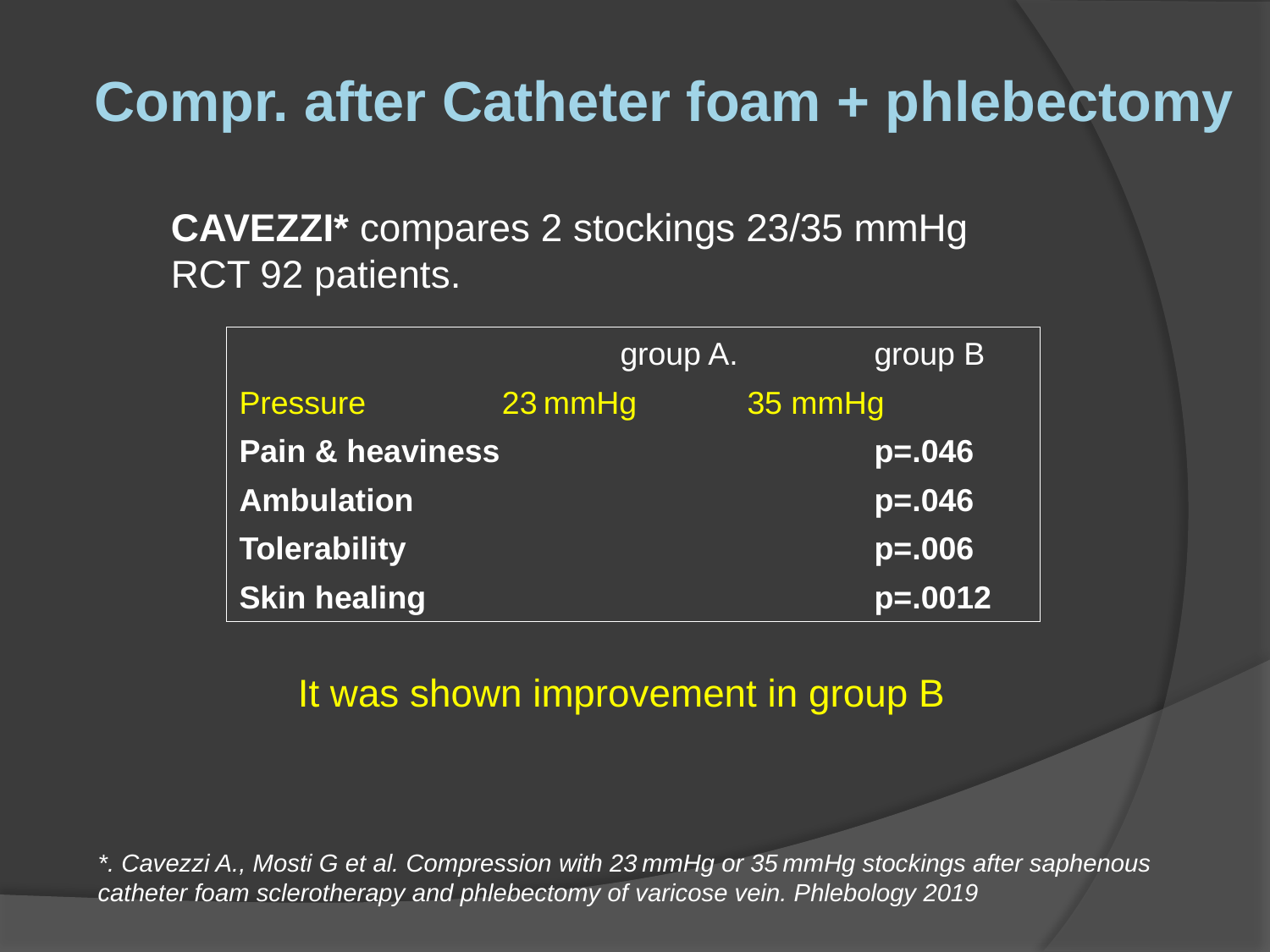

# Compr. after Catheter foam + phlebectomy
CAVEZZI* compares 2 stockings 23/35 mmHg
RCT 92 patients.

	It was shown improvement in group B

     	    	   	group A.    	group B
Pressure		 23 mmHg	35 mmHg
Pain & heaviness			p=.046
Ambulation				p=.046
Tolerability				p=.006
Skin healing				p=.0012
*. Cavezzi A., Mosti G et al. Compression with 23 mmHg or 35 mmHg stockings after saphenous catheter foam sclerotherapy and phlebectomy of varicose vein. Phlebology 2019